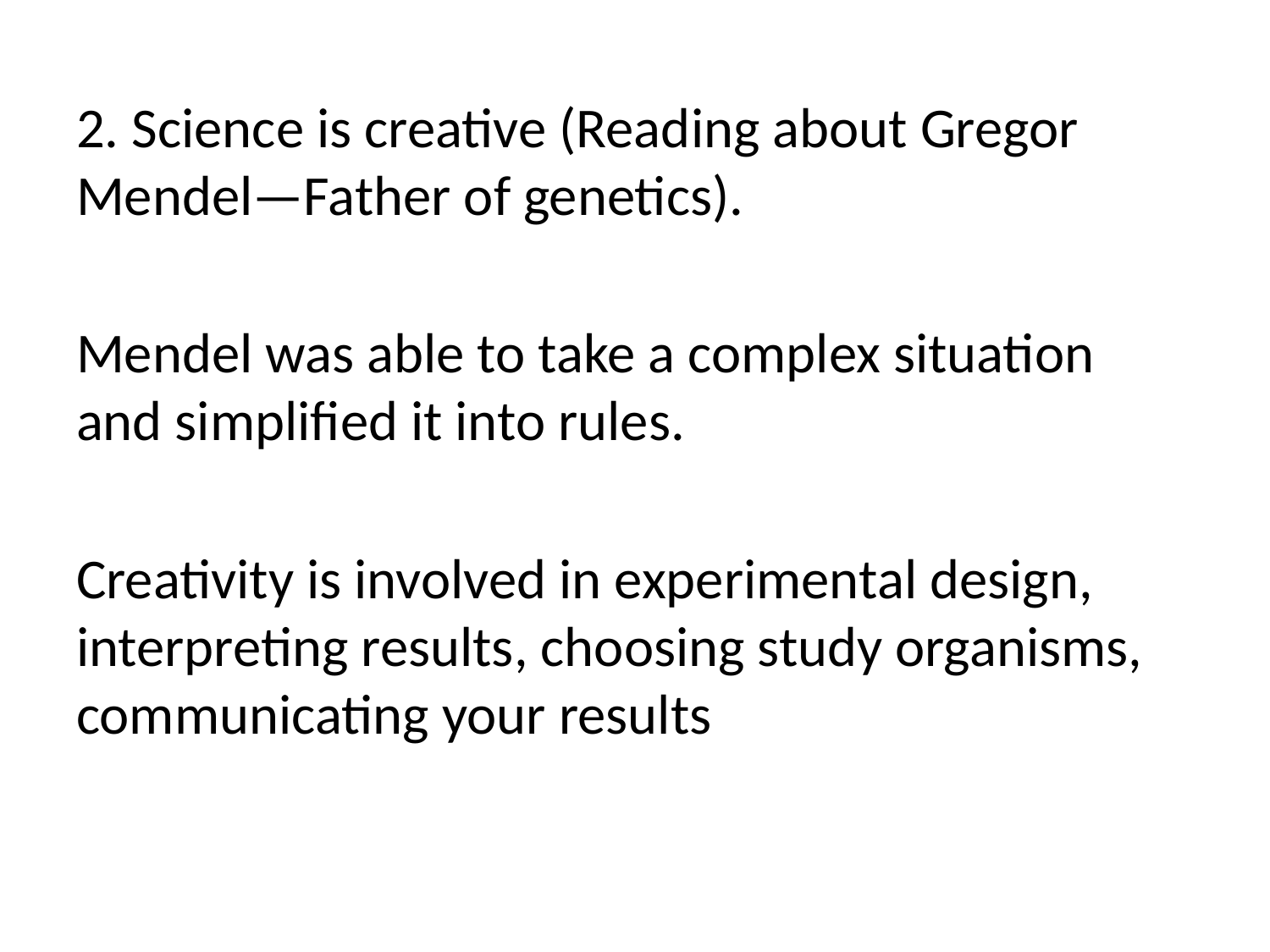

2. Science is creative (Reading about Gregor Mendel—Father of genetics).

Mendel was able to take a complex situation and simplified it into rules.

Creativity is involved in experimental design, interpreting results, choosing study organisms, communicating your results